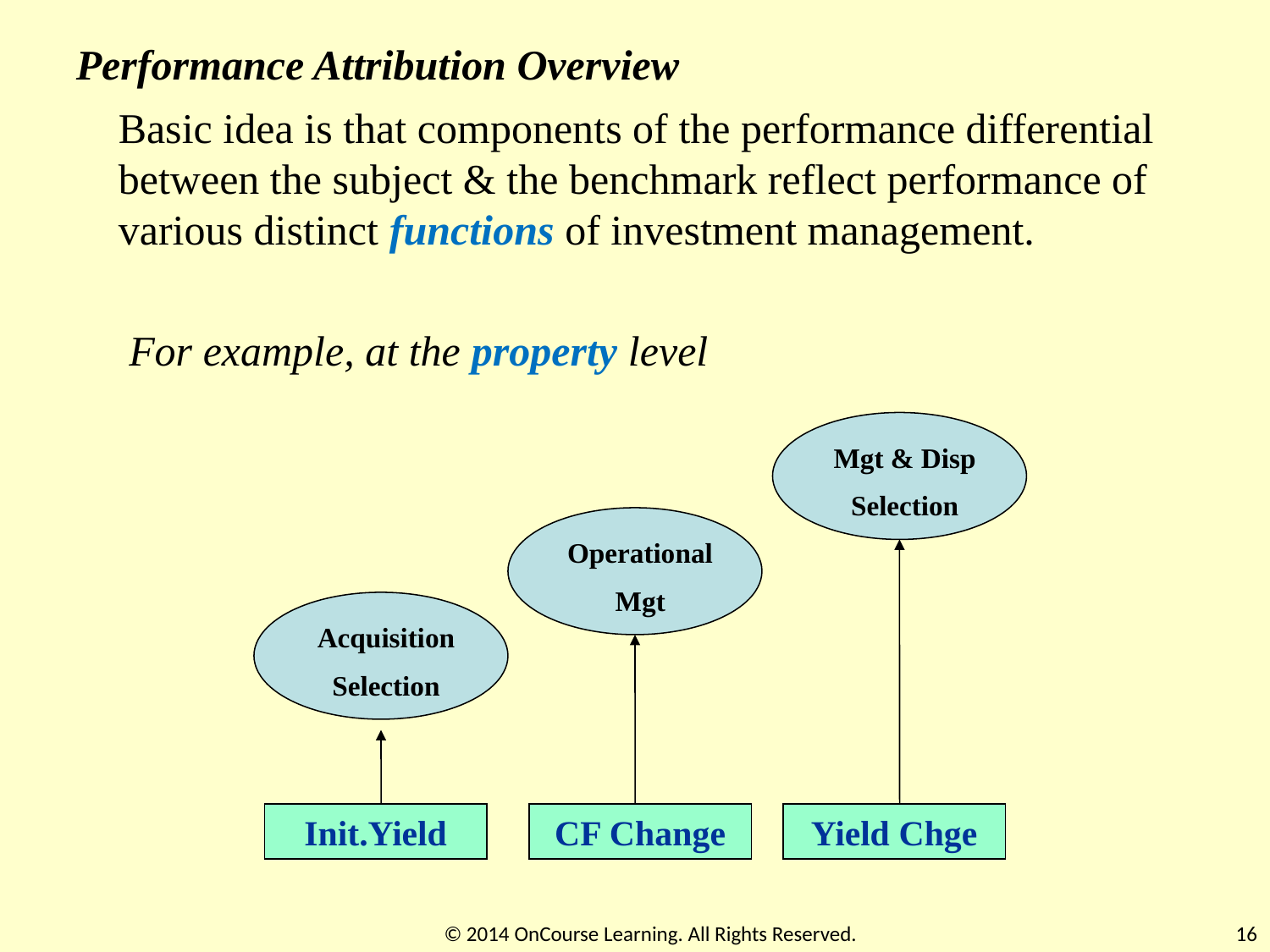

Performance Attribution Overview
Basic idea is that components of the performance differential between the subject & the benchmark reflect performance of various distinct functions of investment management.
For example, at the property level

Mgt & Disp
Selection

Operational
Mgt

Acquisition
Selection

Init.Yield
CF Change
Yield Chge
© 2014 OnCourse Learning. All Rights Reserved.
16